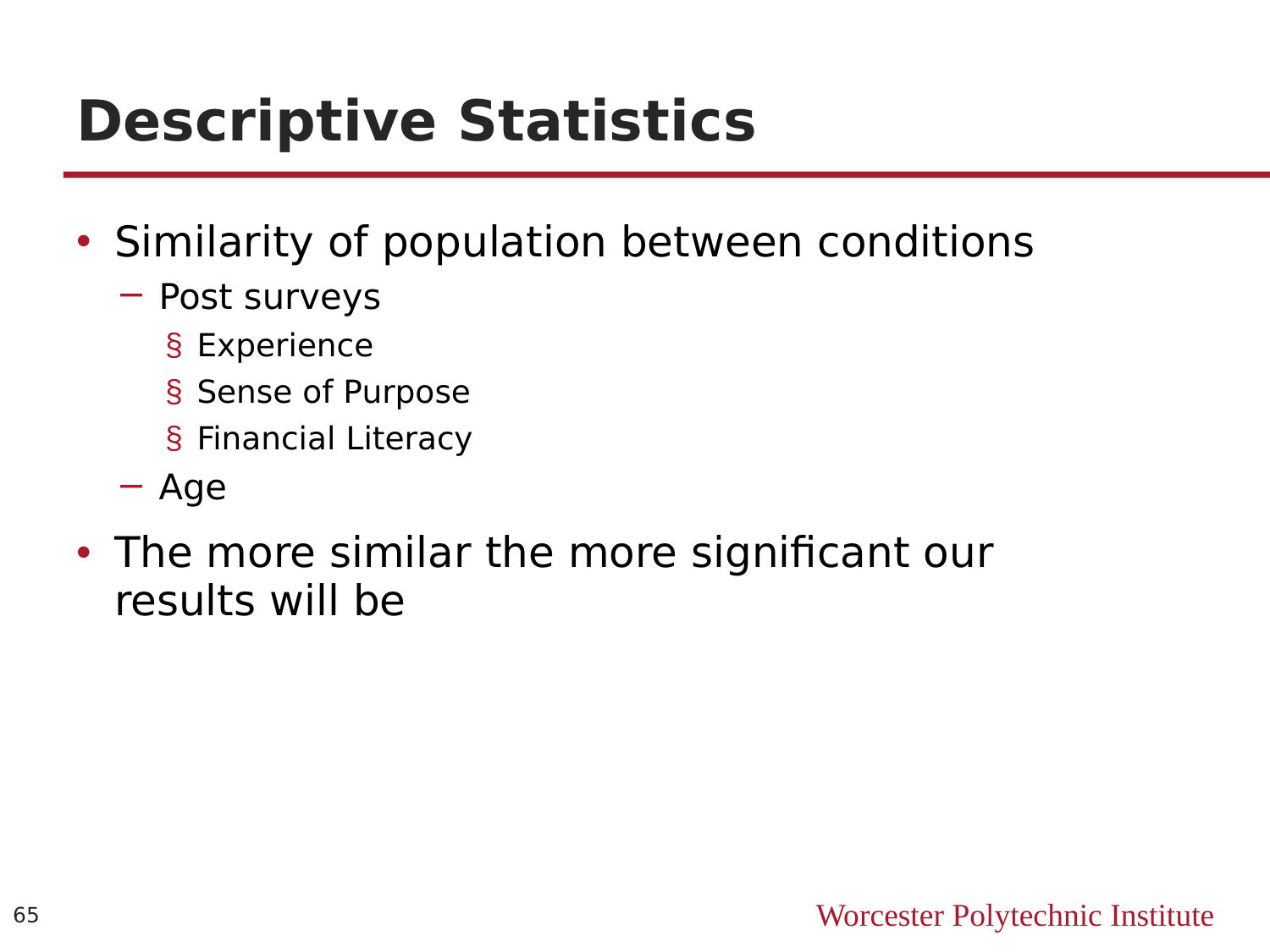

# Descriptive Statistics
Similarity of population between conditions
Post surveys
Experience
Sense of Purpose
Financial Literacy
Age
The more similar the more significant our results will be
65